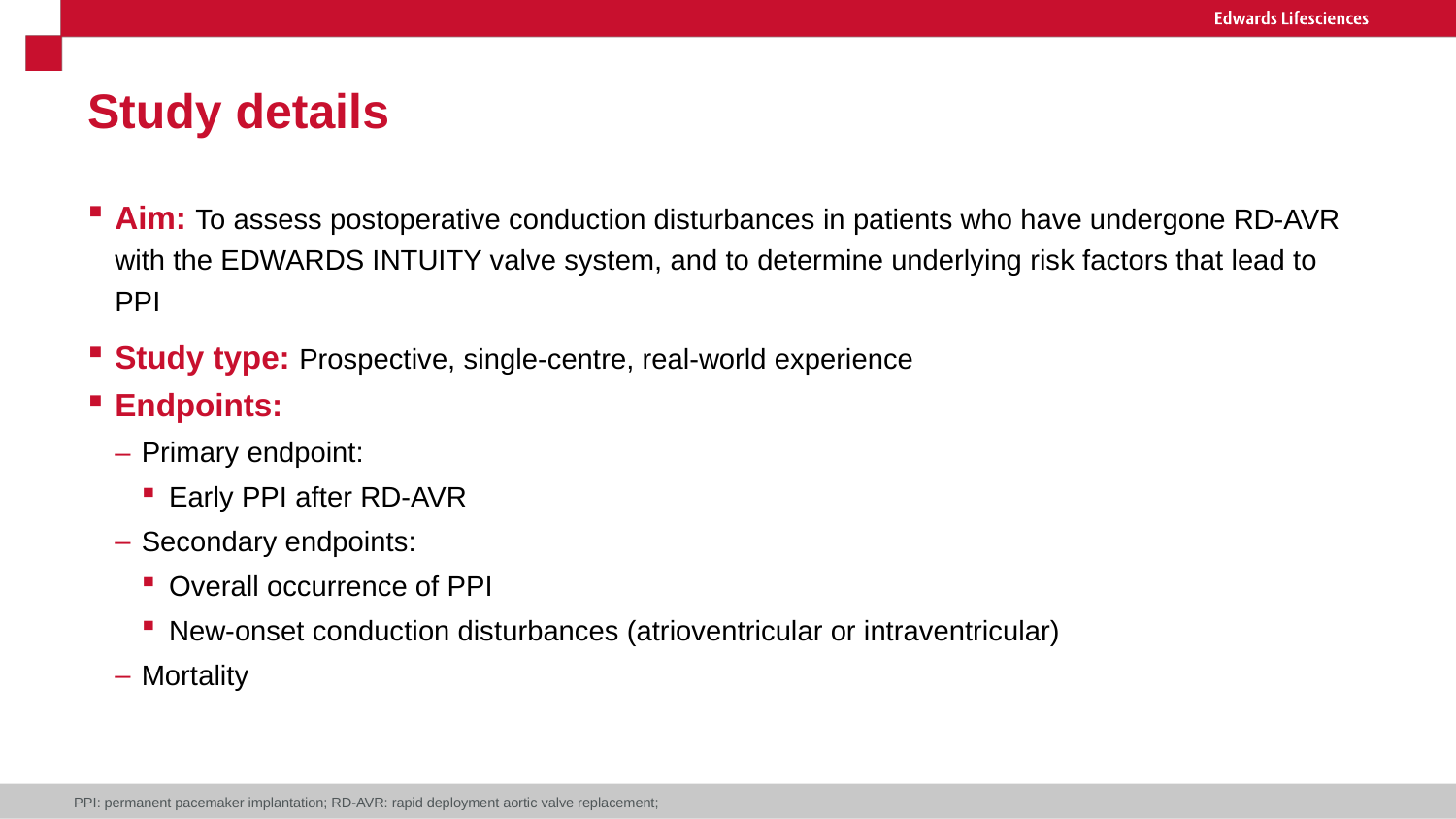

# Study details
Aim: To assess postoperative conduction disturbances in patients who have undergone RD-AVR with the EDWARDS INTUITY valve system, and to determine underlying risk factors that lead to PPI
Study type: Prospective, single-centre, real-world experience
Endpoints:
Primary endpoint:
Early PPI after RD-AVR
Secondary endpoints:
Overall occurrence of PPI
New-onset conduction disturbances (atrioventricular or intraventricular)
Mortality
PPI: permanent pacemaker implantation; RD-AVR: rapid deployment aortic valve replacement;